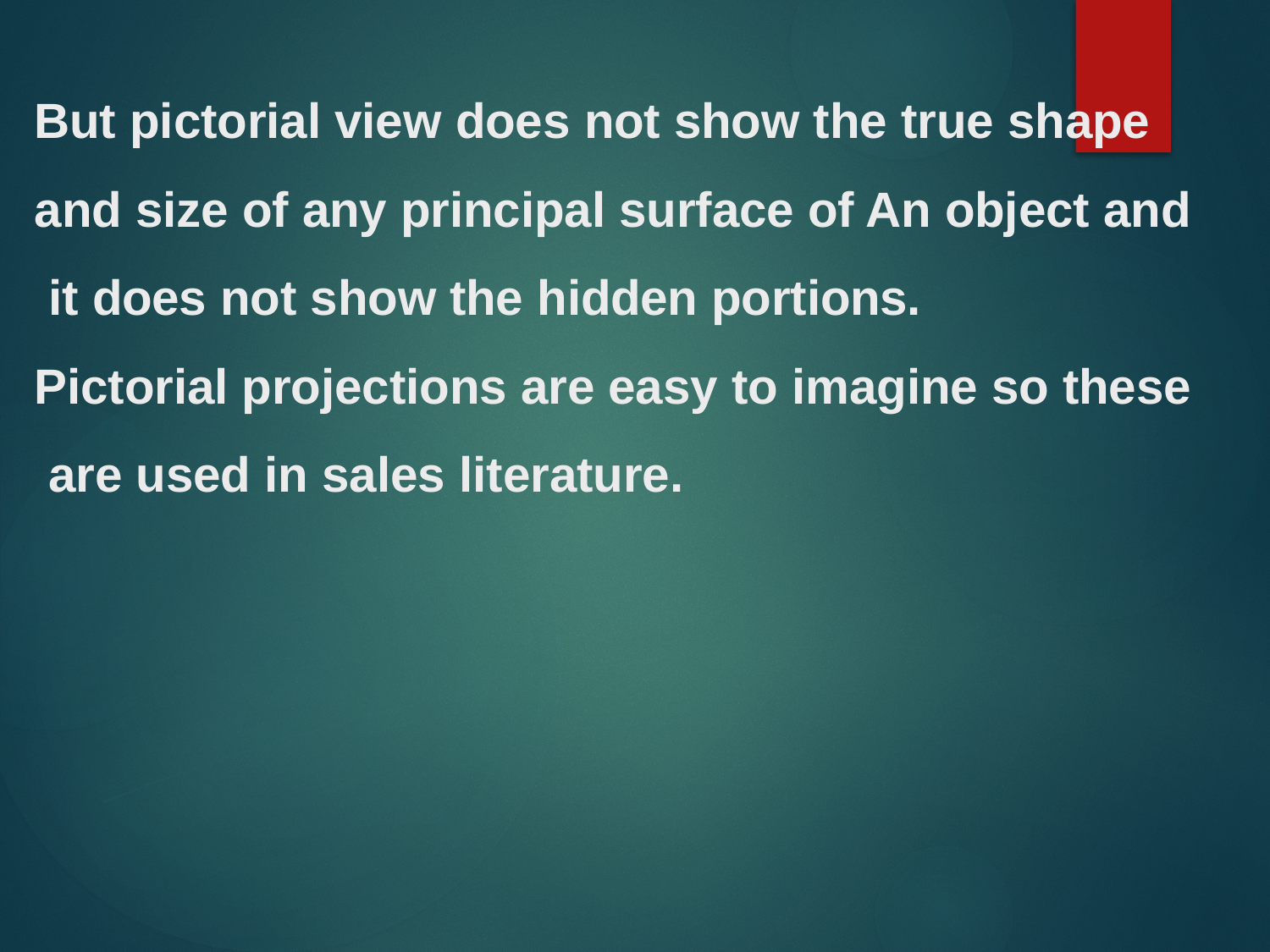

# But pictorial view does not show the true shape  and size of any principal surface of An object and  it does not show the hidden portions.
Pictorial projections are easy to imagine so these  are used in sales literature.